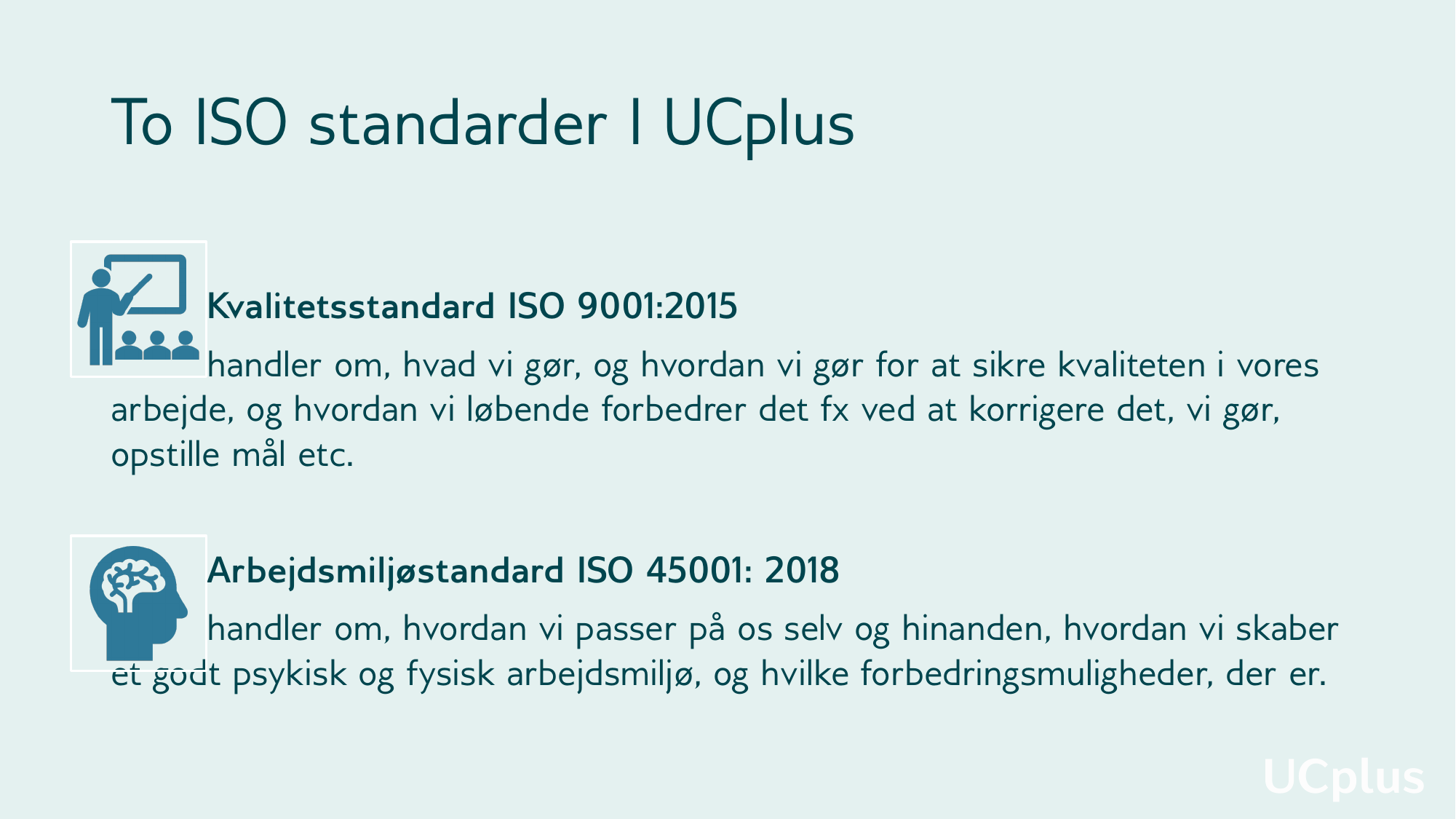

# To ISO standarder I UCplus

	Kvalitetsstandard ISO 9001:2015
	handler om, hvad vi gør, og hvordan vi gør for at sikre kvaliteten i vores arbejde, og hvordan vi løbende forbedrer det fx ved at korrigere det, vi gør, opstille mål etc.

	Arbejdsmiljøstandard ISO 45001: 2018
	handler om, hvordan vi passer på os selv og hinanden, hvordan vi skaber et godt psykisk og fysisk arbejdsmiljø, og hvilke forbedringsmuligheder, der er.